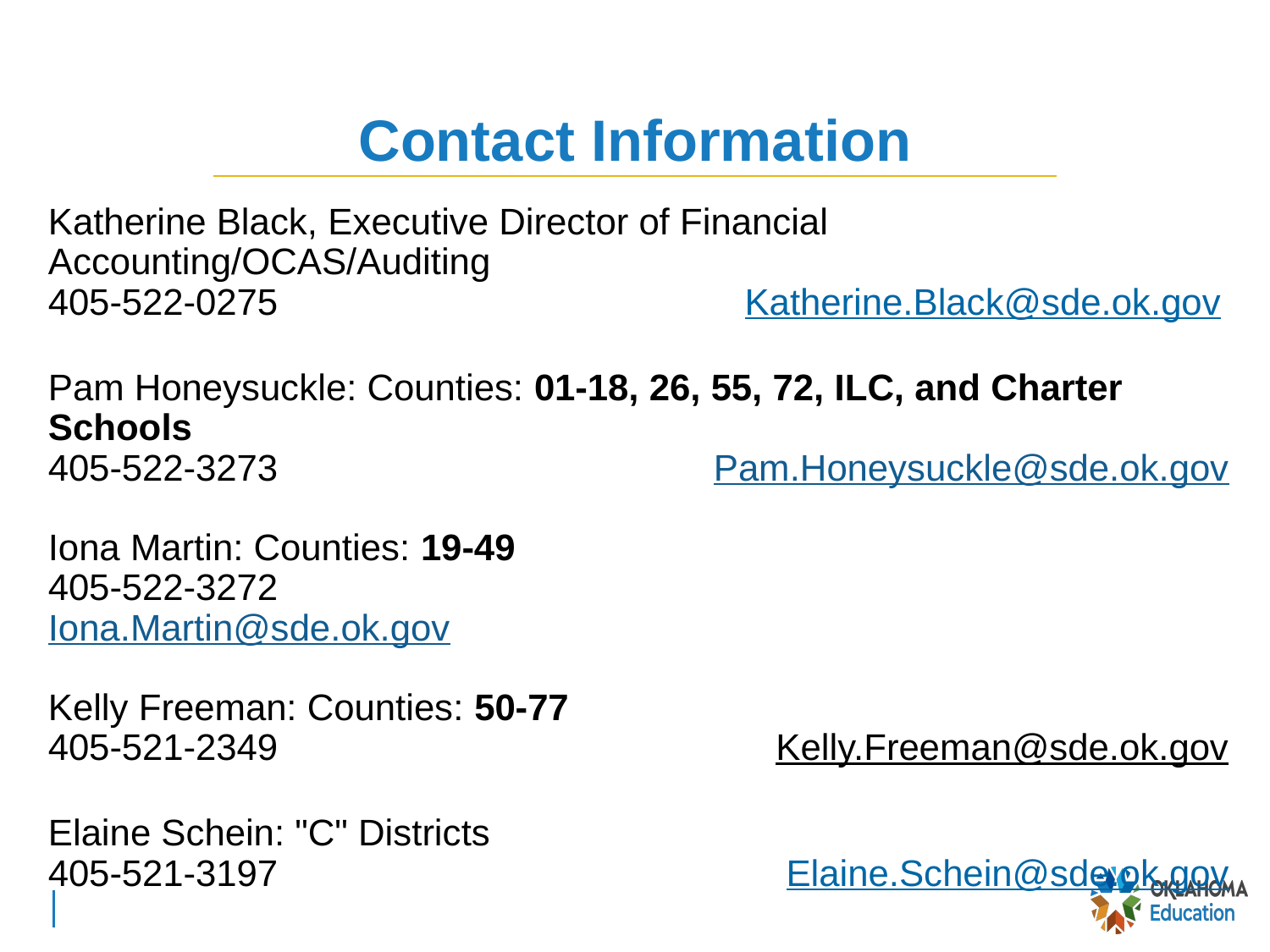

# Contact Information
Katherine Black, Executive Director of Financial Accounting/OCAS/Auditing
405-522-0275                                             Katherine.Black@sde.ok.gov
Pam Honeysuckle: Counties: 01-18, 26, 55, 72, ILC, and Charter Schools
405-522-3273                                          Pam.Honeysuckle@sde.ok.gov
 
Iona Martin: Counties: 19-49
405-522-3272                                                    Iona.Martin@sde.ok.gov 
Kelly Freeman: Counties: 50-77
405-521-2349                                                Kelly.Freeman@sde.ok.gov
Elaine Schein: "C" Districts 
405-521-3197                                                 Elaine.Schein@sde.ok.gov